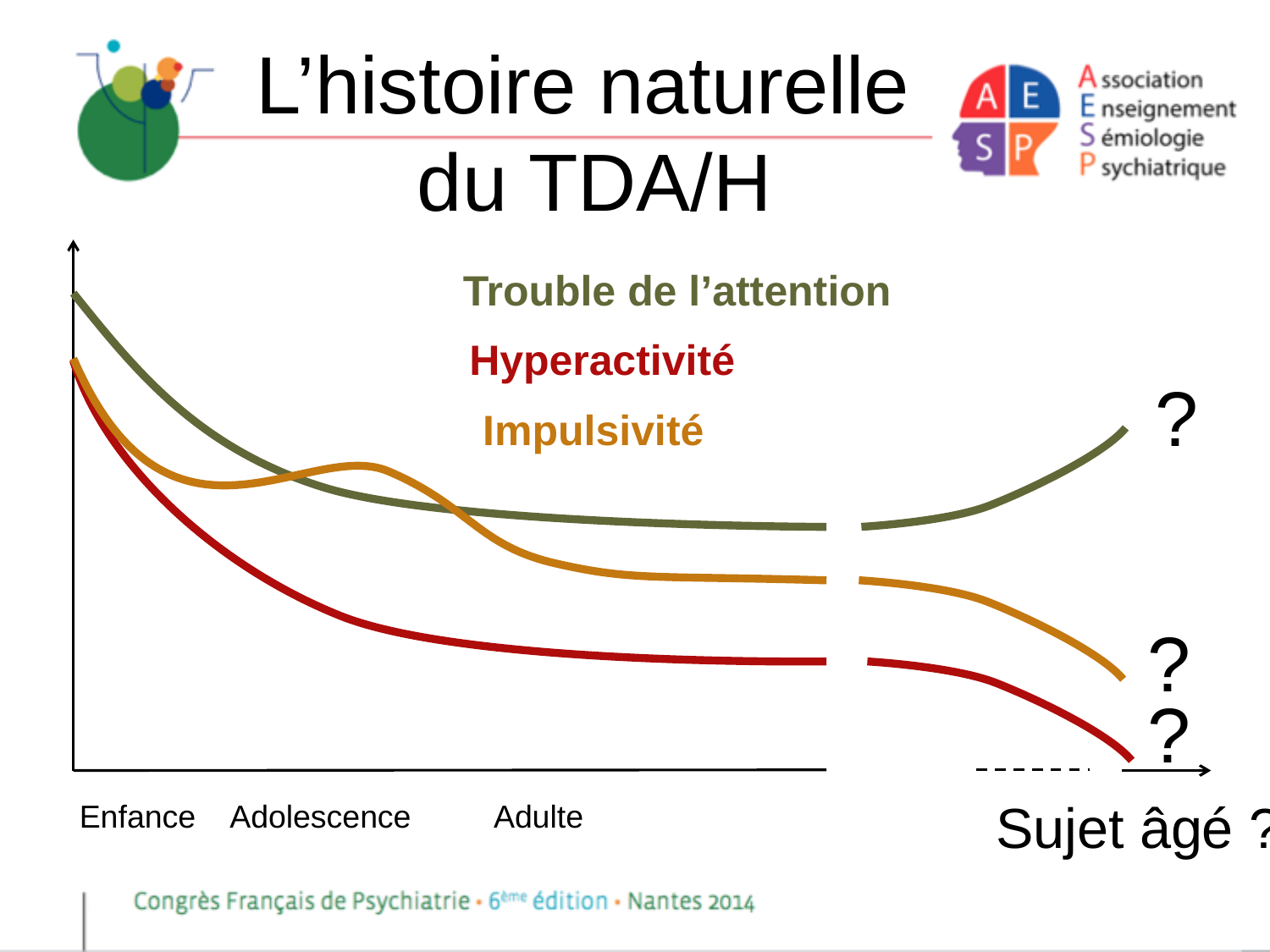

# L’histoire naturelle du TDA/H
Trouble de l’attention

Hyperactivité

?
Impulsivité

?

?
Sujet âgé ?
Enfance
Adolescence
Adulte